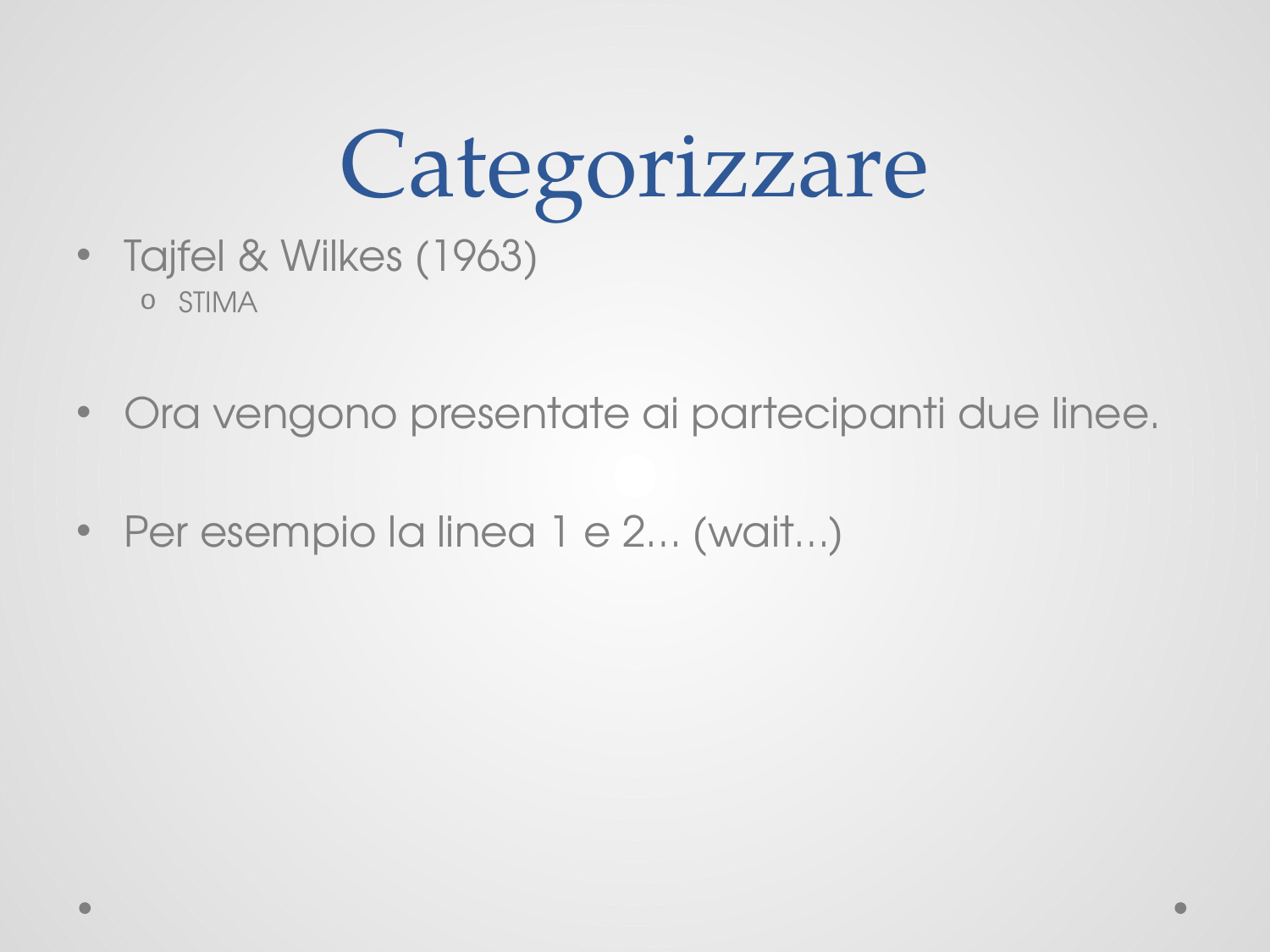

# Categorizzare
Tajfel & Wilkes (1963)
STIMA

Ora vengono presentate ai partecipanti due linee.

Per esempio la linea 1 e 2… (wait…)